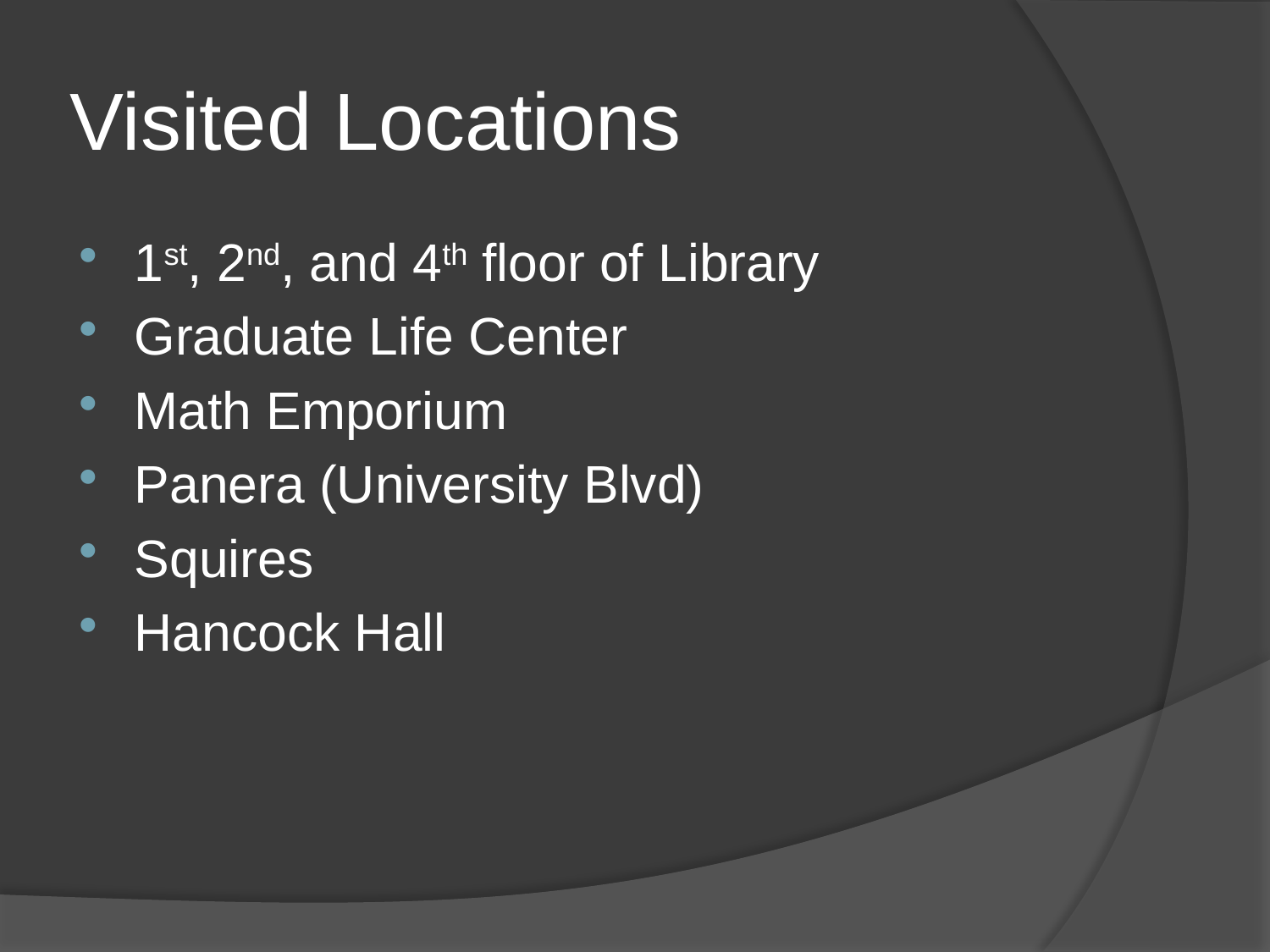

# Visited Locations
1st, 2nd, and 4th floor of Library
Graduate Life Center
Math Emporium
Panera (University Blvd)
Squires
Hancock Hall